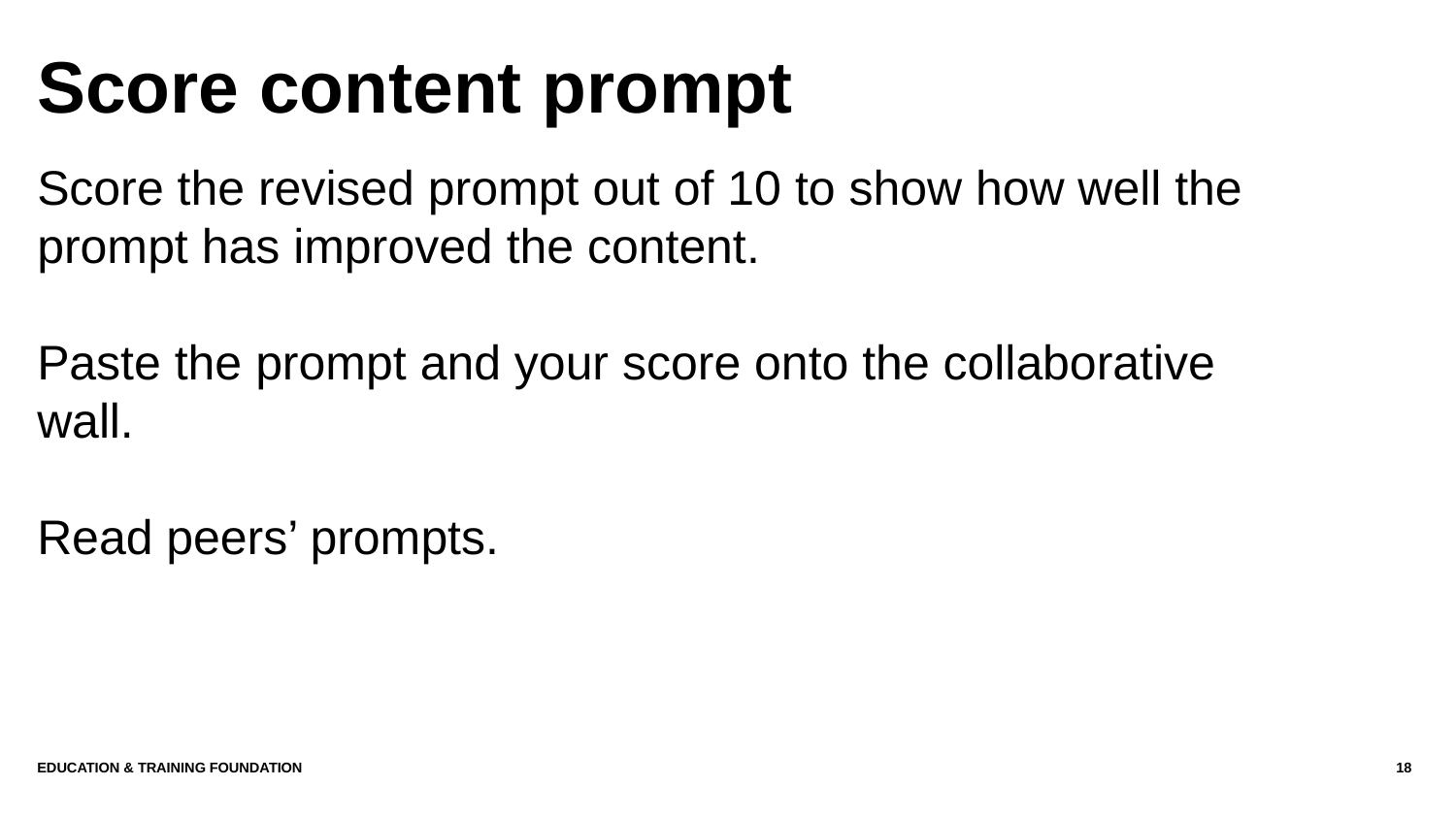

# Score content prompt
Score the revised prompt out of 10 to show how well the prompt has improved the content.

Paste the prompt and your score onto the collaborative wall.

Read peers’ prompts.
Education & Training Foundation
18